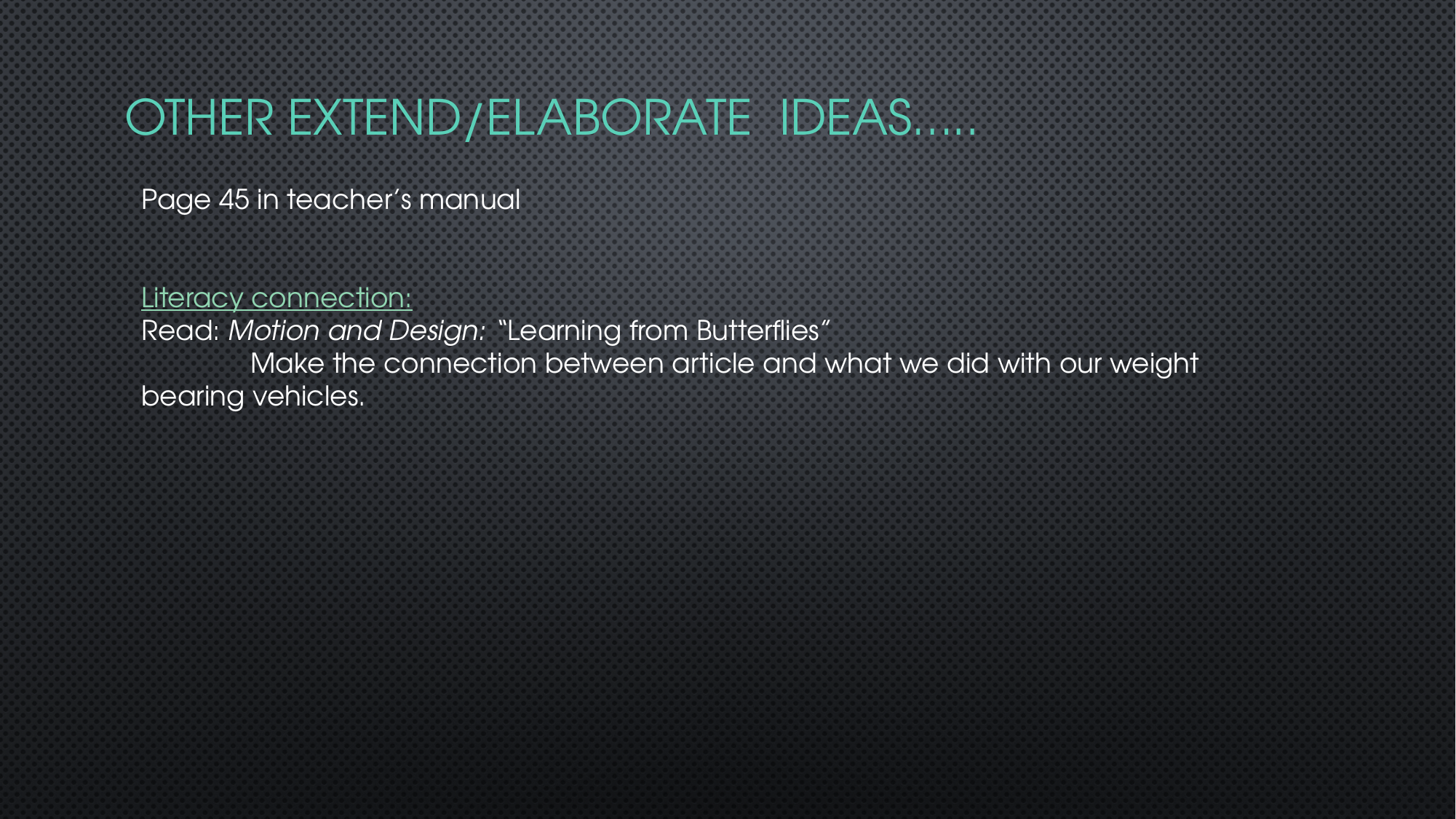

# Other Extend/elaborate  Ideas…..
Page 45 in teacher’s manual

Literacy connection:
Read: Motion and Design: “Learning from Butterflies”
	Make the connection between article and what we did with our weight bearing vehicles.